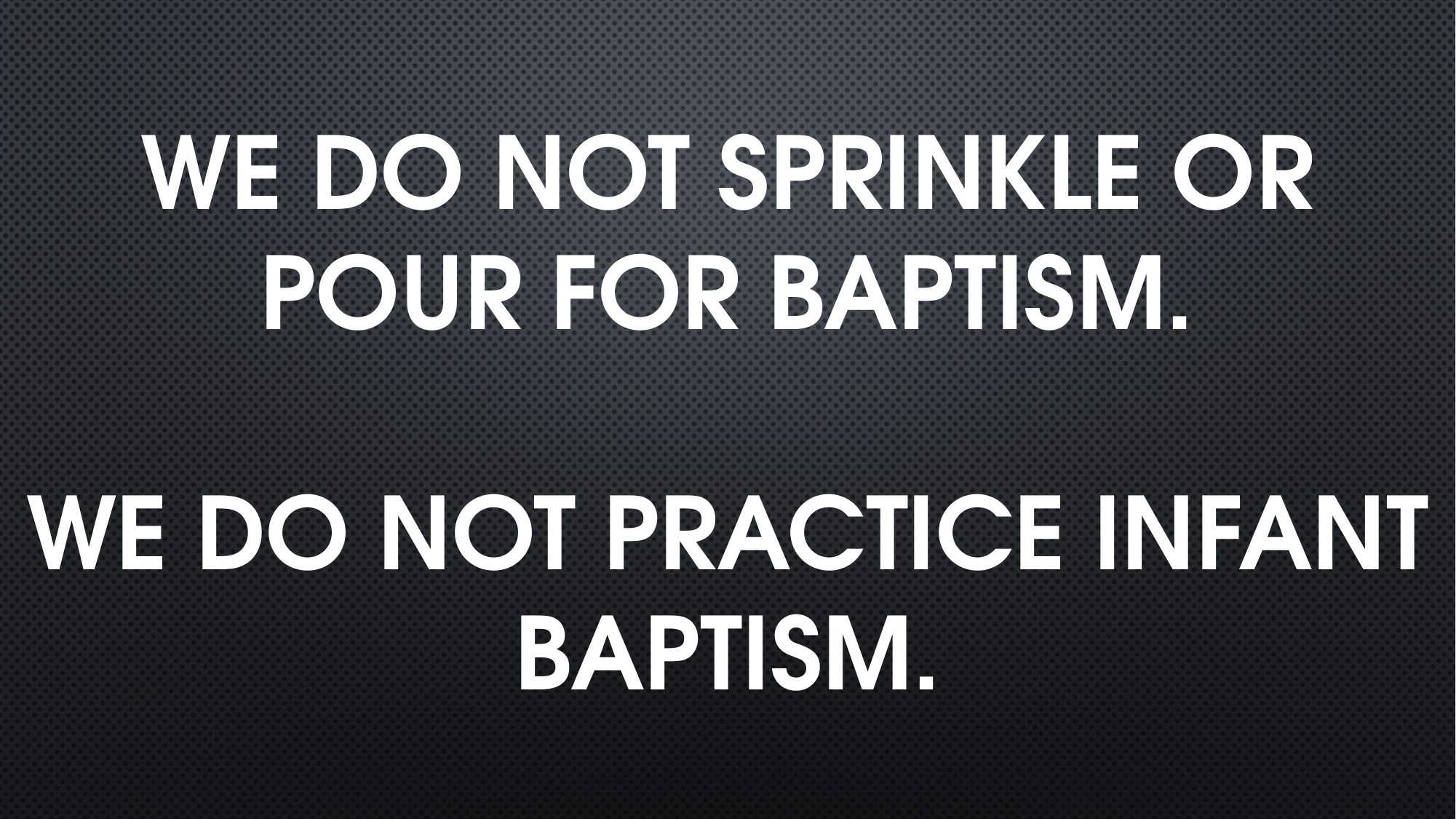

# WE DO NOT SPRINKLE OR POUR FOR BAPTISM. WE DO NOT PRACTICE INFANT BAPTISM.